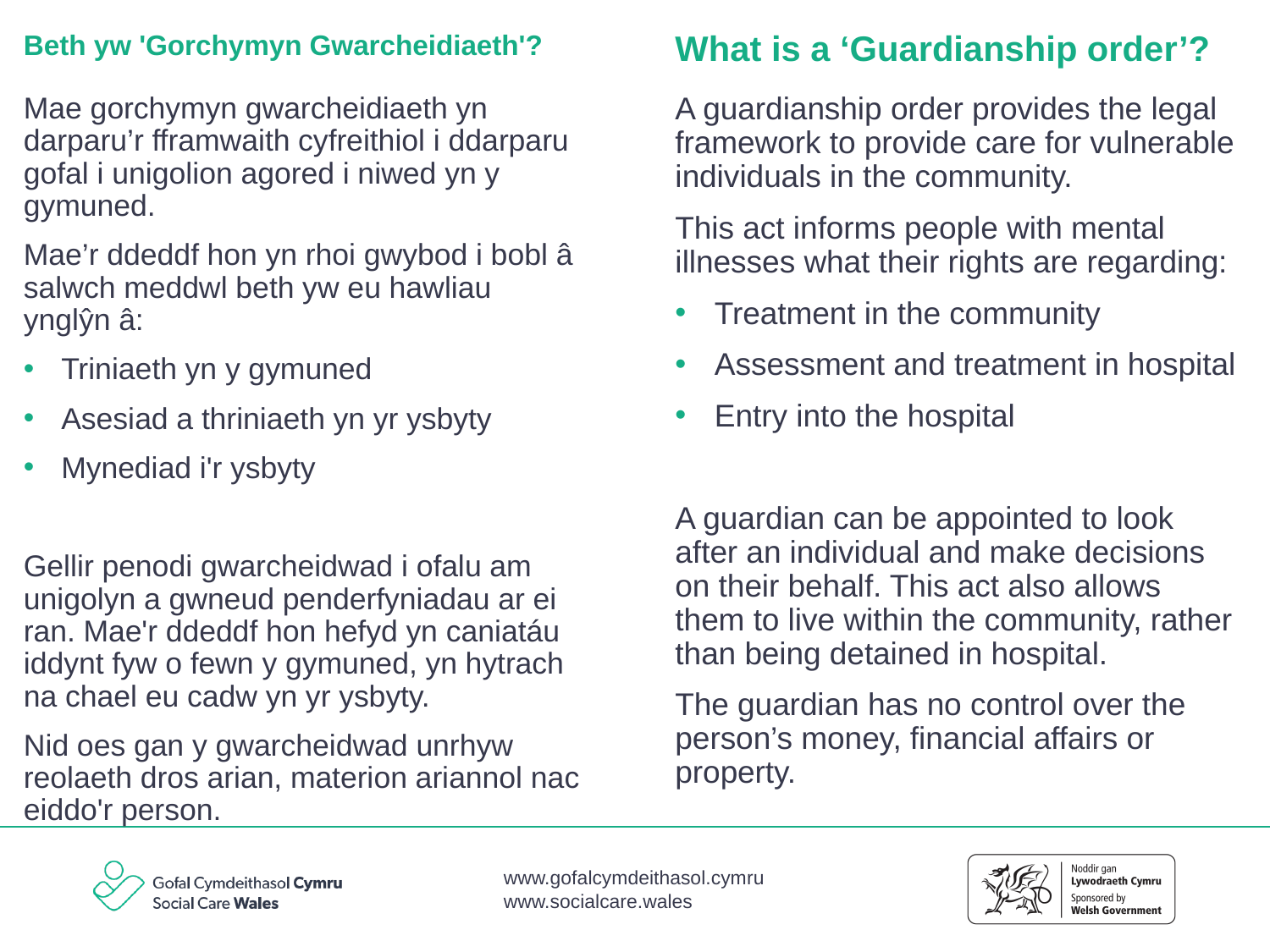

Beth yw 'Gorchymyn Gwarcheidiaeth'?
# What is a ‘Guardianship order’?
Mae gorchymyn gwarcheidiaeth yn darparu’r fframwaith cyfreithiol i ddarparu gofal i unigolion agored i niwed yn y gymuned.
Mae’r ddeddf hon yn rhoi gwybod i bobl â salwch meddwl beth yw eu hawliau ynglŷn â:
Triniaeth yn y gymuned
Asesiad a thriniaeth yn yr ysbyty
Mynediad i'r ysbyty

Gellir penodi gwarcheidwad i ofalu am unigolyn a gwneud penderfyniadau ar ei ran. Mae'r ddeddf hon hefyd yn caniatáu iddynt fyw o fewn y gymuned, yn hytrach na chael eu cadw yn yr ysbyty.
Nid oes gan y gwarcheidwad unrhyw reolaeth dros arian, materion ariannol nac eiddo'r person.
A guardianship order provides the legal framework to provide care for vulnerable individuals in the community.
This act informs people with mental illnesses what their rights are regarding:
Treatment in the community
Assessment and treatment in hospital
Entry into the hospital

A guardian can be appointed to look after an individual and make decisions on their behalf. This act also allows them to live within the community, rather than being detained in hospital.
The guardian has no control over the person’s money, financial affairs or property.